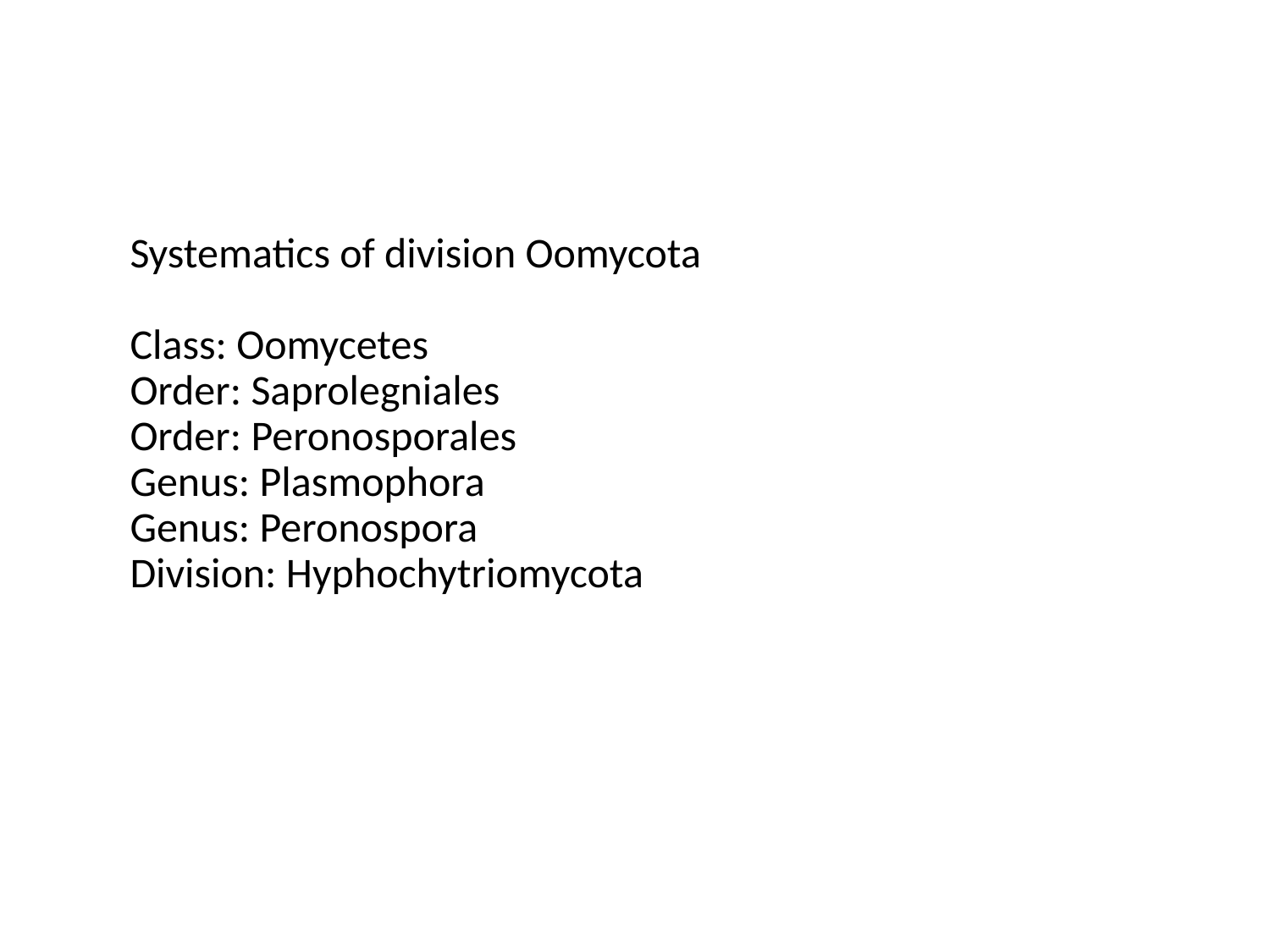

# Systematics of division Oomycota Class: Oomycetes Order: Saprolegniales Order: Peronosporales Genus: Plasmophora Genus: Peronospora Division: Hyphochytriomycota